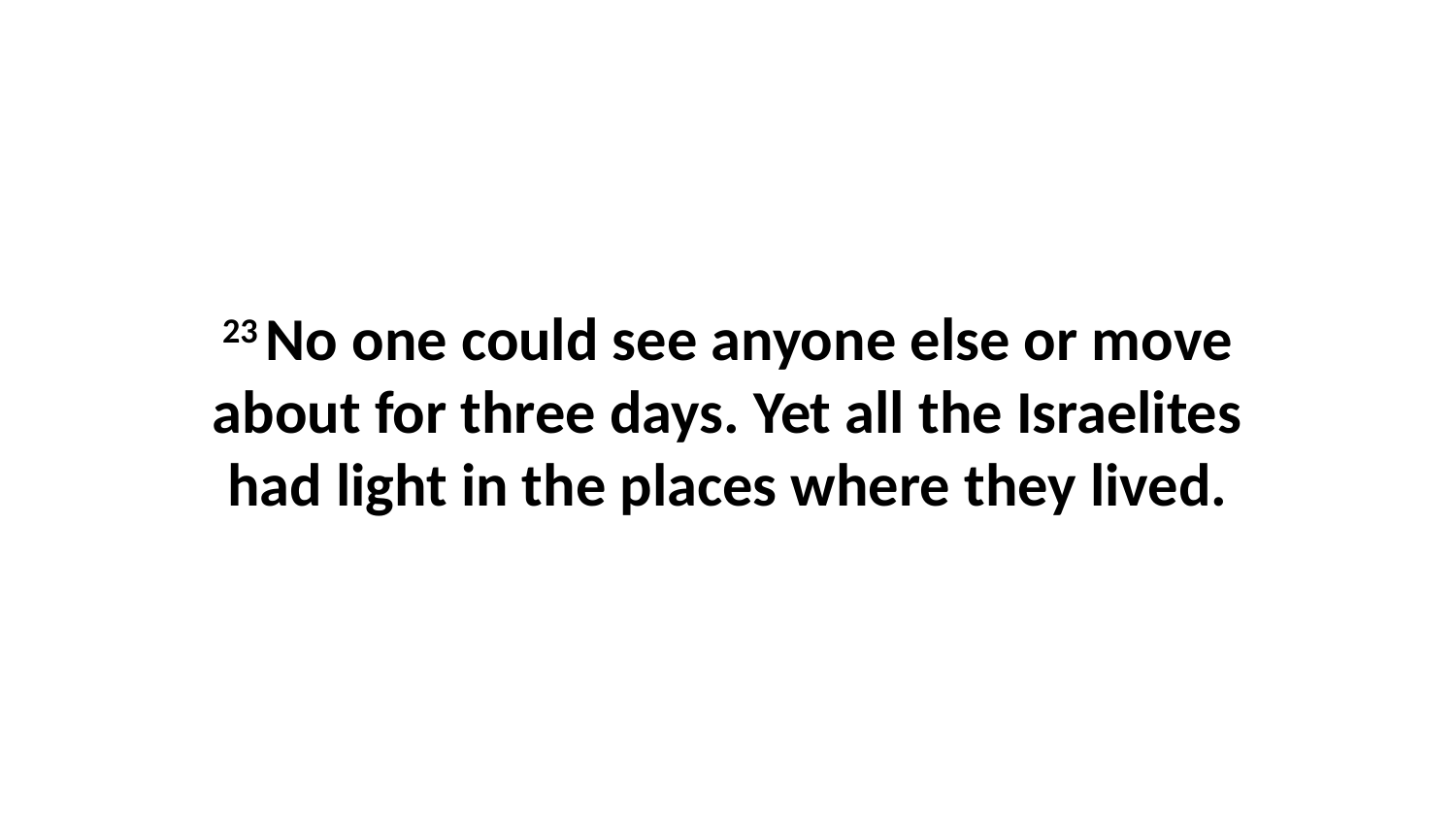

23 No one could see anyone else or move about for three days. Yet all the Israelites had light in the places where they lived.